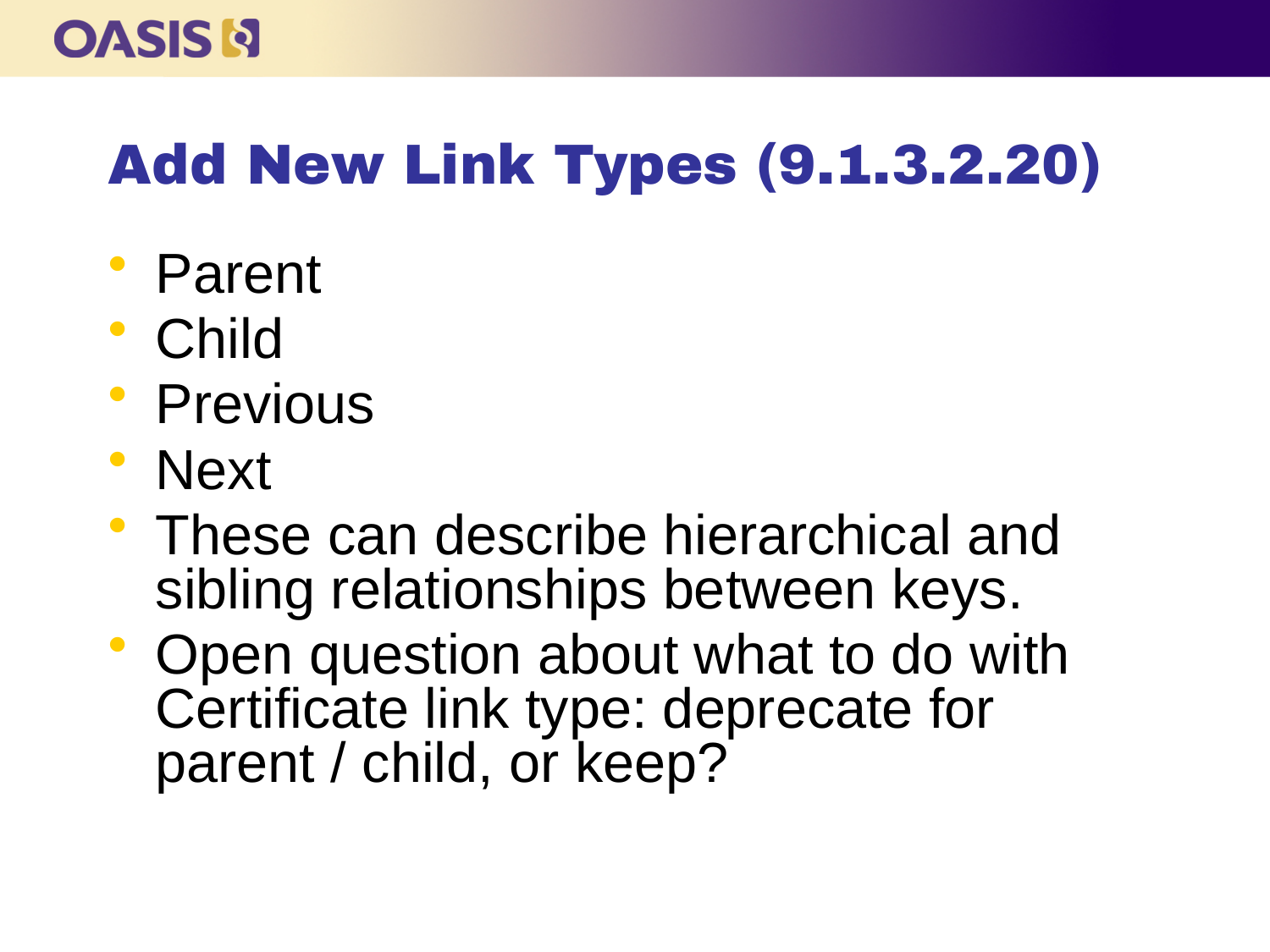

# Add New Link Types (9.1.3.2.20)
Parent
Child
Previous
Next
These can describe hierarchical and sibling relationships between keys.
Open question about what to do with Certificate link type: deprecate for parent / child, or keep?